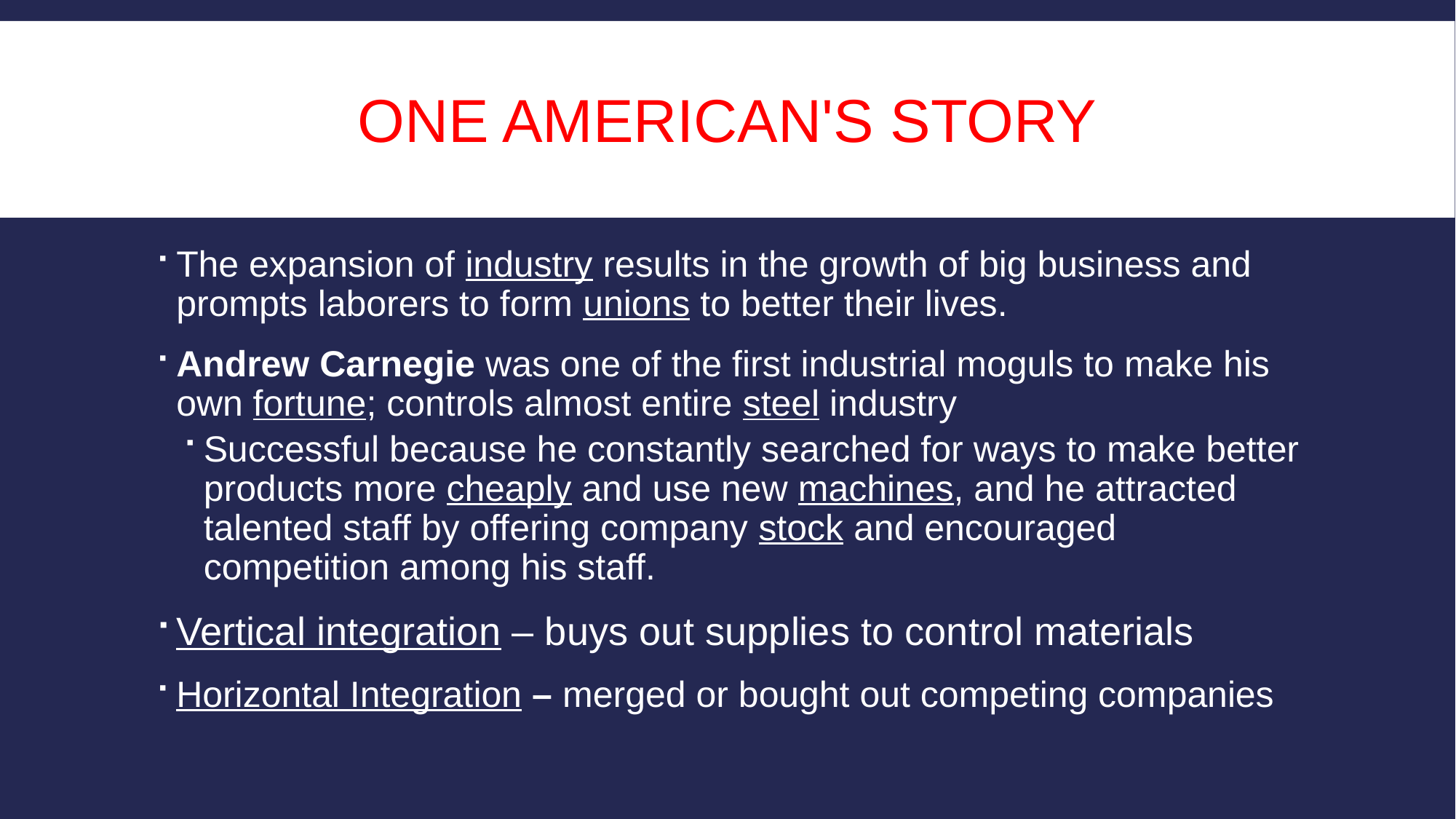

# One American's Story
The expansion of industry results in the growth of big business and prompts laborers to form unions to better their lives.
Andrew Carnegie was one of the first industrial moguls to make his own fortune; controls almost entire steel industry
Successful because he constantly searched for ways to make better products more cheaply and use new machines, and he attracted talented staff by offering company stock and encouraged competition among his staff.
Vertical integration – buys out supplies to control materials
Horizontal Integration – merged or bought out competing companies